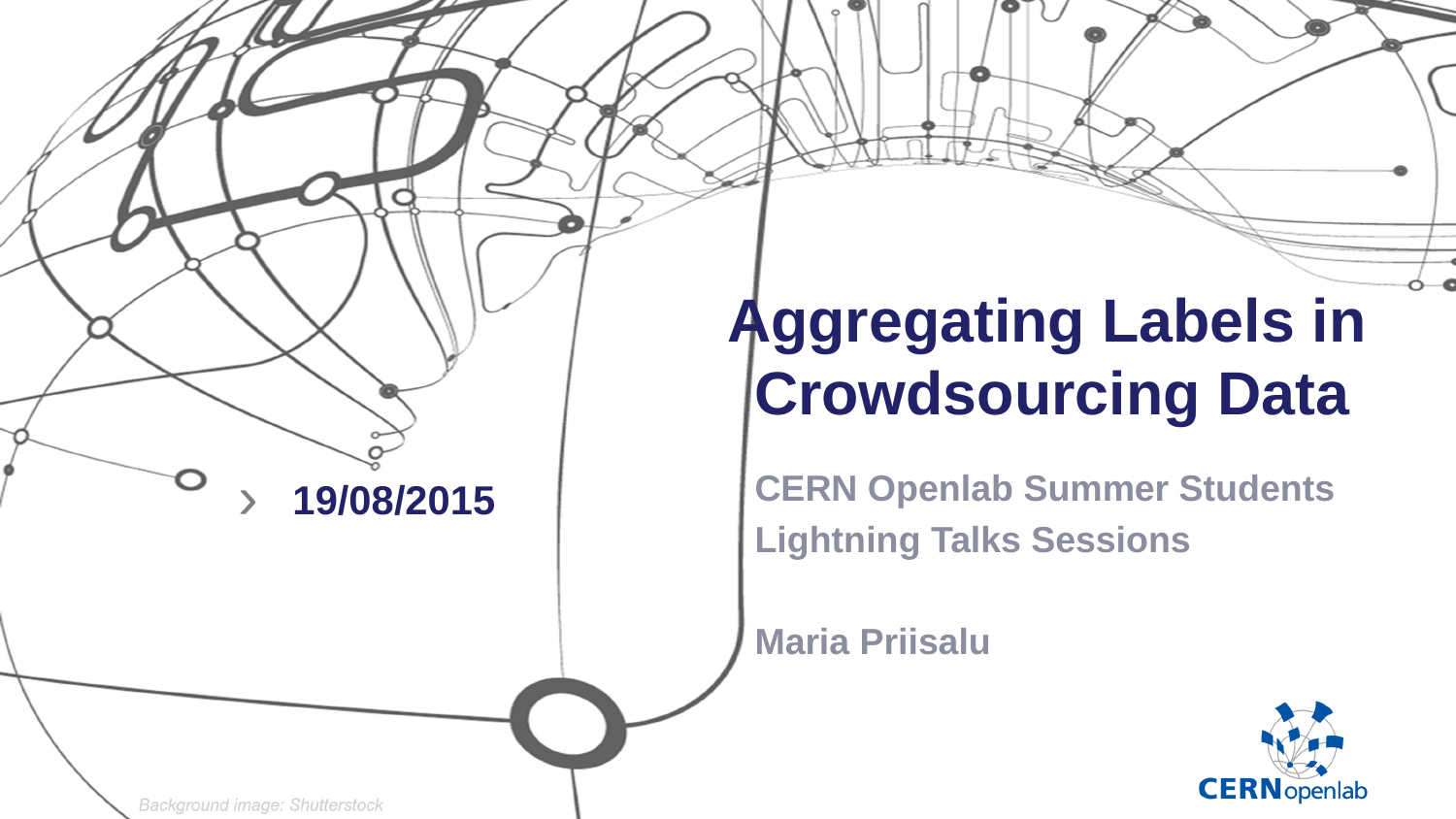

# Aggregating Labels in Crowdsourcing Data
CERN Openlab Summer Students
Lightning Talks Sessions

Maria Priisalu
19/08/2015